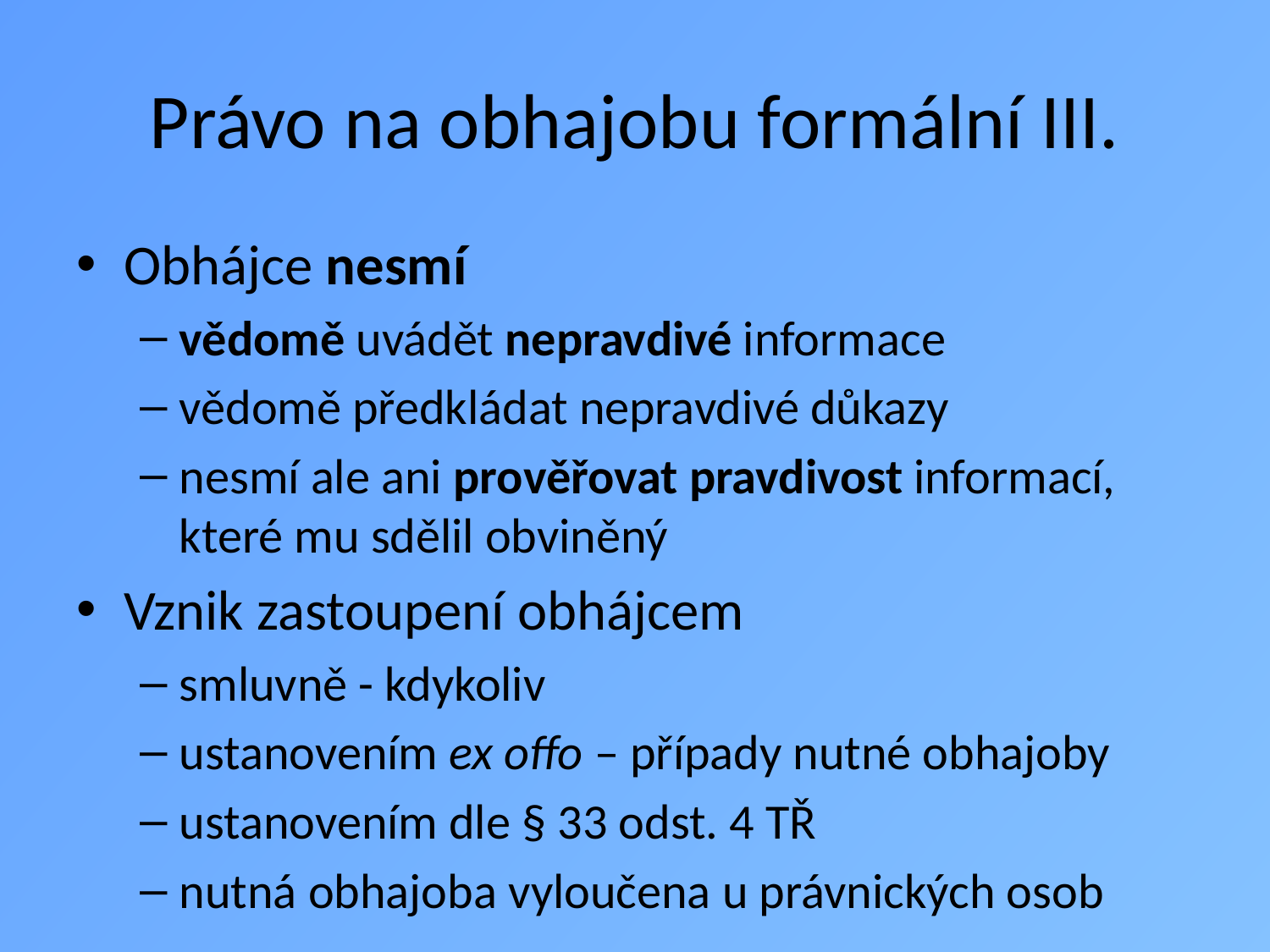

# Právo na obhajobu formální III.
Obhájce nesmí
vědomě uvádět nepravdivé informace
vědomě předkládat nepravdivé důkazy
nesmí ale ani prověřovat pravdivost informací, které mu sdělil obviněný
Vznik zastoupení obhájcem
smluvně - kdykoliv
ustanovením ex offo – případy nutné obhajoby
ustanovením dle § 33 odst. 4 TŘ
nutná obhajoba vyloučena u právnických osob